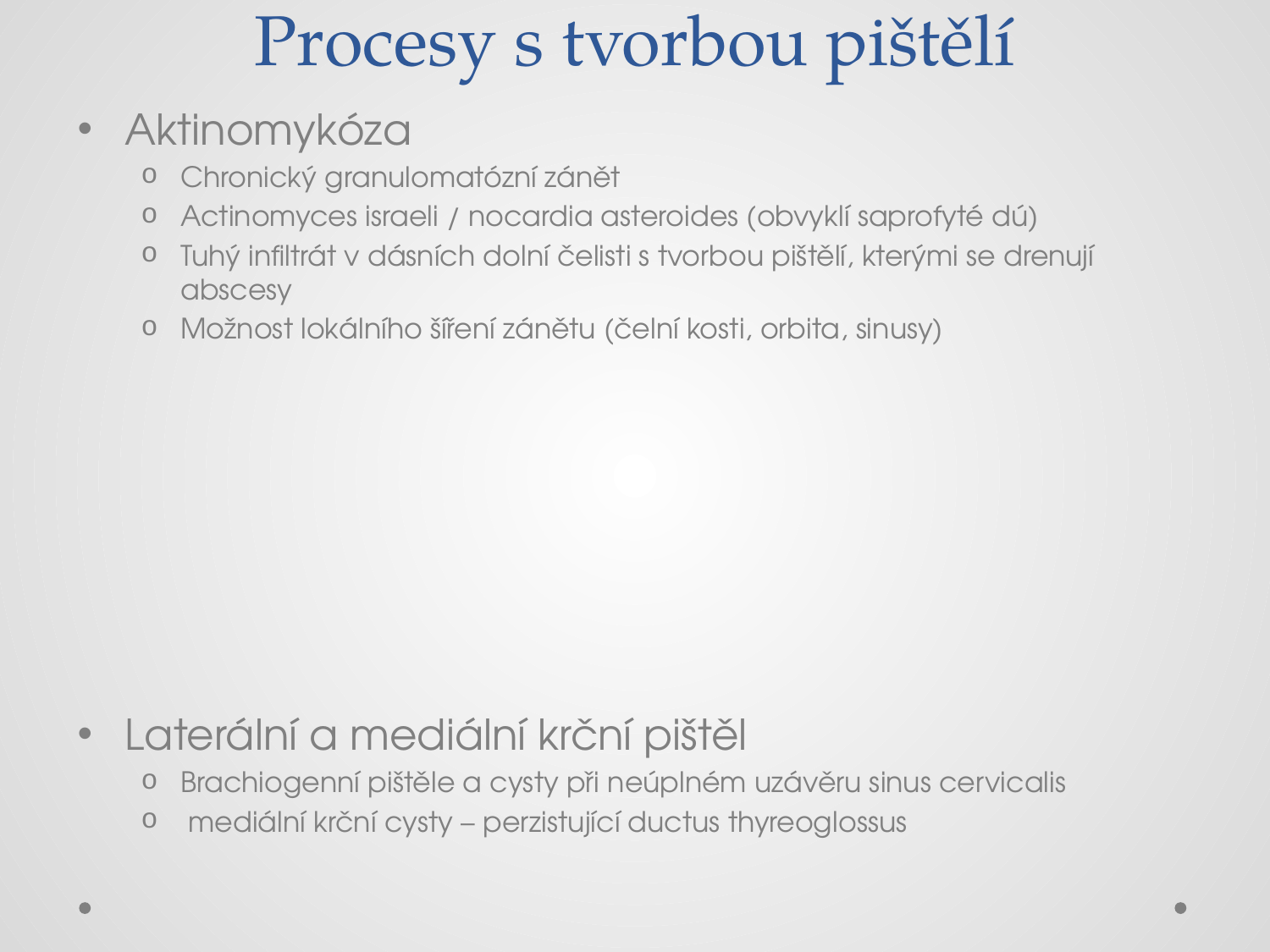

# Procesy s tvorbou pištělí

Aktinomykóza
Chronický granulomatózní zánět
Actinomyces israeli / nocardia asteroides (obvyklí saprofyté dú)
Tuhý infiltrát v dásních dolní čelisti s tvorbou pištělí, kterými se drenují abscesy
Možnost lokálního šíření zánětu (čelní kosti, orbita, sinusy)

Laterální a mediální krční pištěl
Brachiogenní pištěle a cysty při neúplném uzávěru sinus cervicalis
 mediální krční cysty – perzistující ductus thyreoglossus